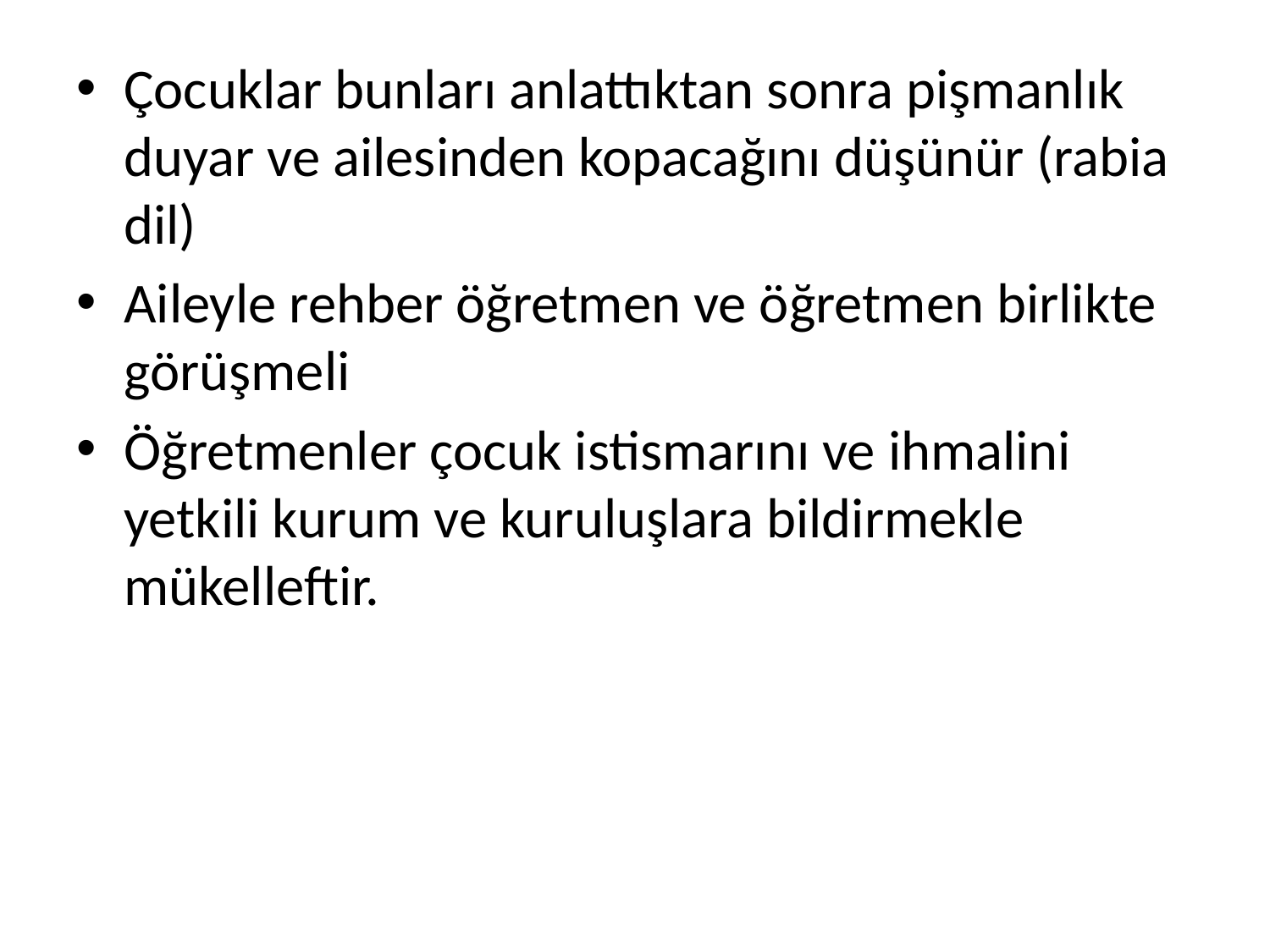

Çocuklar bunları anlattıktan sonra pişmanlık duyar ve ailesinden kopacağını düşünür (rabia dil)
Aileyle rehber öğretmen ve öğretmen birlikte görüşmeli
Öğretmenler çocuk istismarını ve ihmalini yetkili kurum ve kuruluşlara bildirmekle mükelleftir.